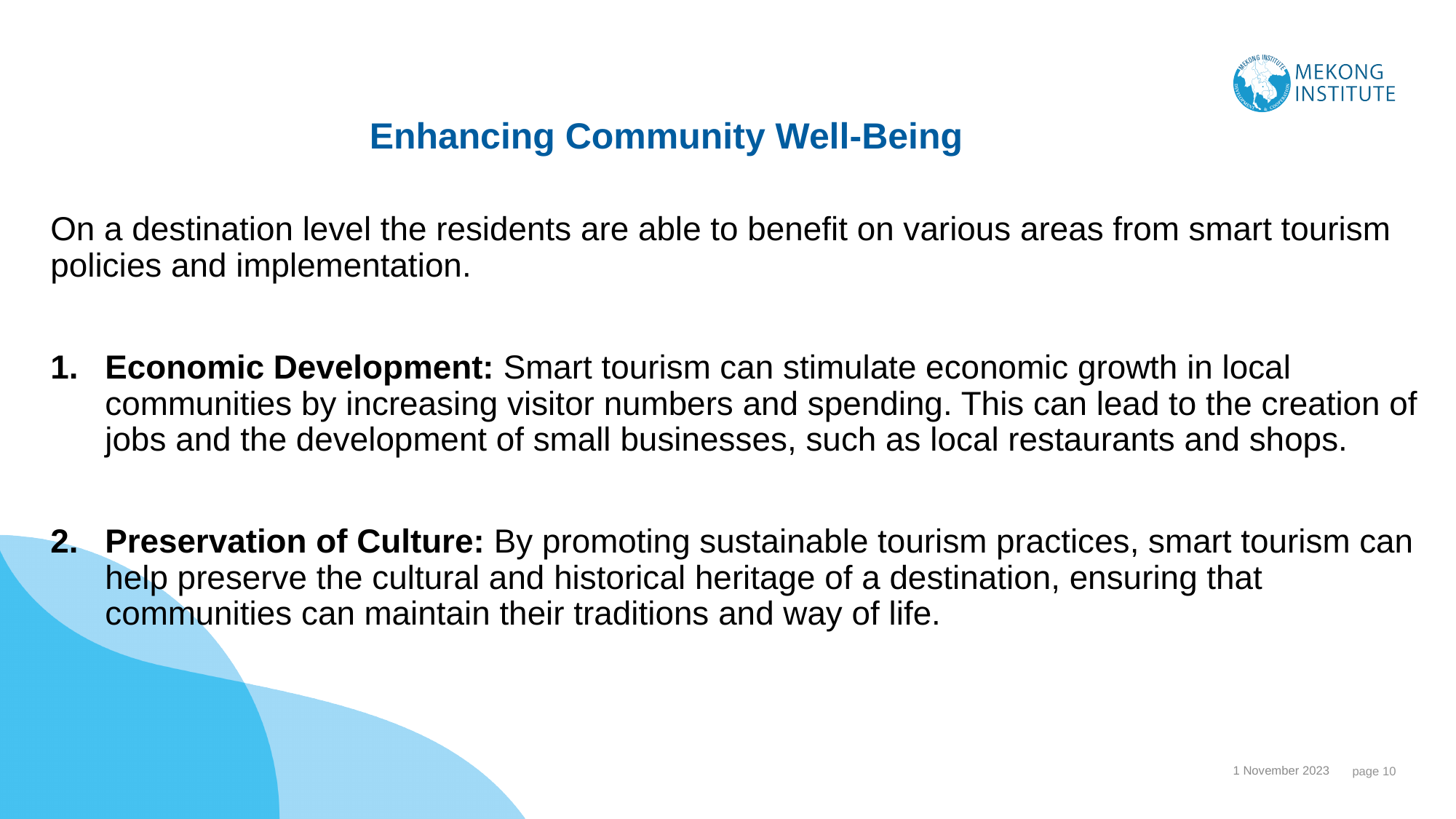

# Enhancing Community Well-Being
On a destination level the residents are able to benefit on various areas from smart tourism policies and implementation.

Economic Development: Smart tourism can stimulate economic growth in local communities by increasing visitor numbers and spending. This can lead to the creation of jobs and the development of small businesses, such as local restaurants and shops.

Preservation of Culture: By promoting sustainable tourism practices, smart tourism can help preserve the cultural and historical heritage of a destination, ensuring that communities can maintain their traditions and way of life.

1 November 2023
 page 10